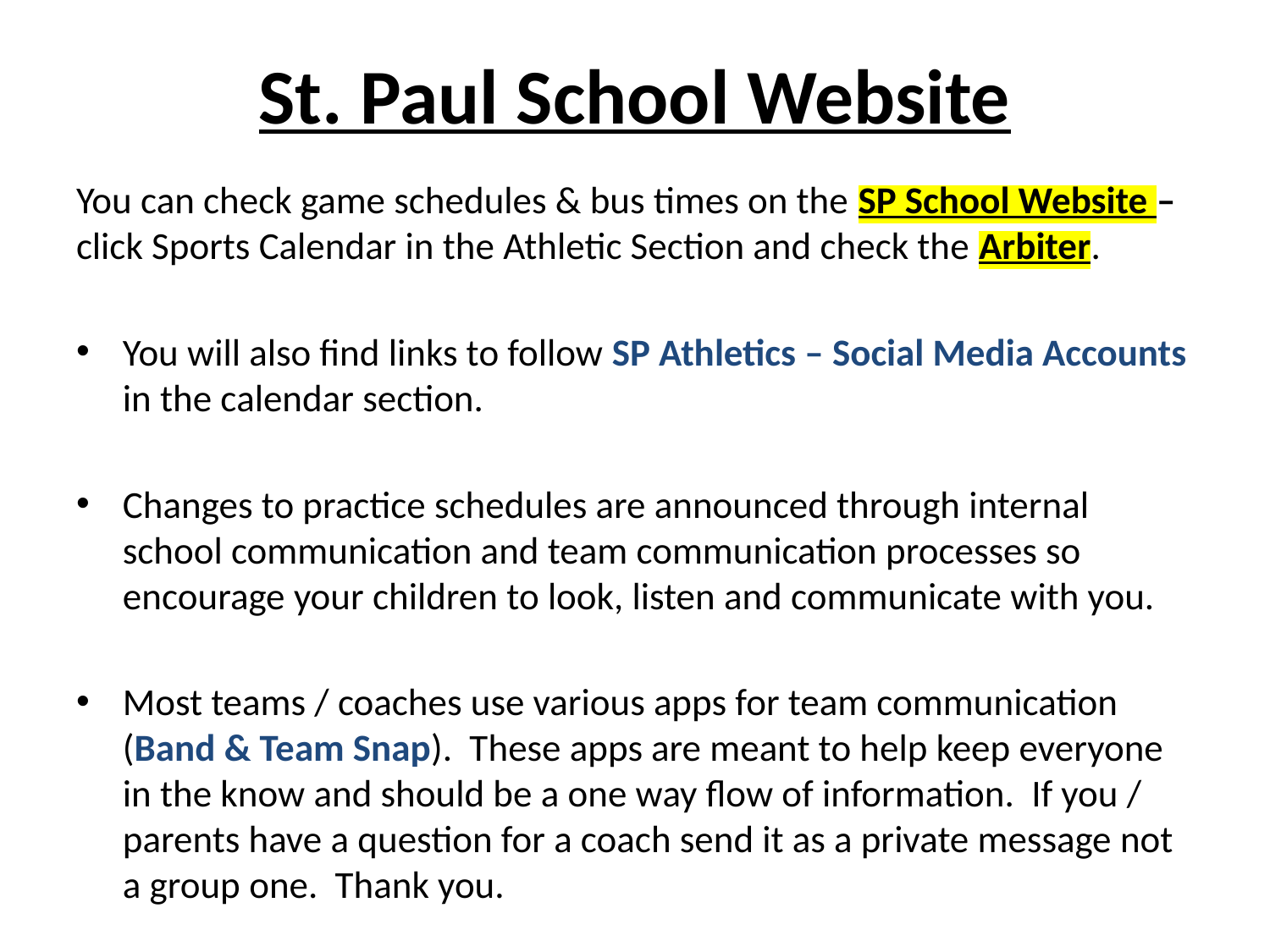

# St. Paul School Website
You can check game schedules & bus times on the SP School Website – click Sports Calendar in the Athletic Section and check the Arbiter.

You will also find links to follow SP Athletics – Social Media Accounts in the calendar section.

Changes to practice schedules are announced through internal school communication and team communication processes so encourage your children to look, listen and communicate with you.

Most teams / coaches use various apps for team communication (Band & Team Snap).  These apps are meant to help keep everyone in the know and should be a one way flow of information.  If you / parents have a question for a coach send it as a private message not a group one.  Thank you.